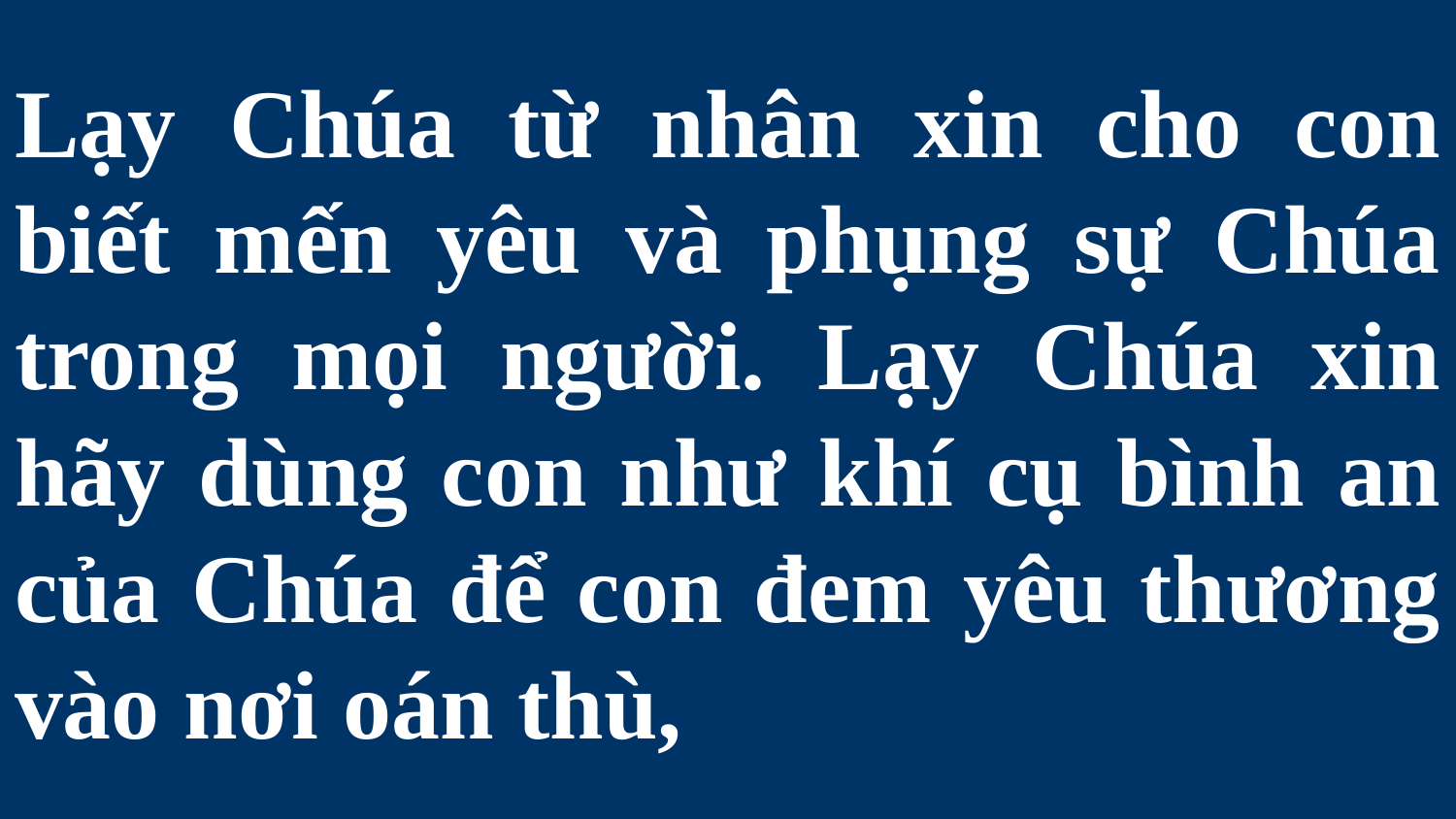

# Lạy Chúa từ nhân xin cho con biết mến yêu và phụng sự Chúa trong mọi người. Lạy Chúa xin hãy dùng con như khí cụ bình an của Chúa để con đem yêu thương vào nơi oán thù,